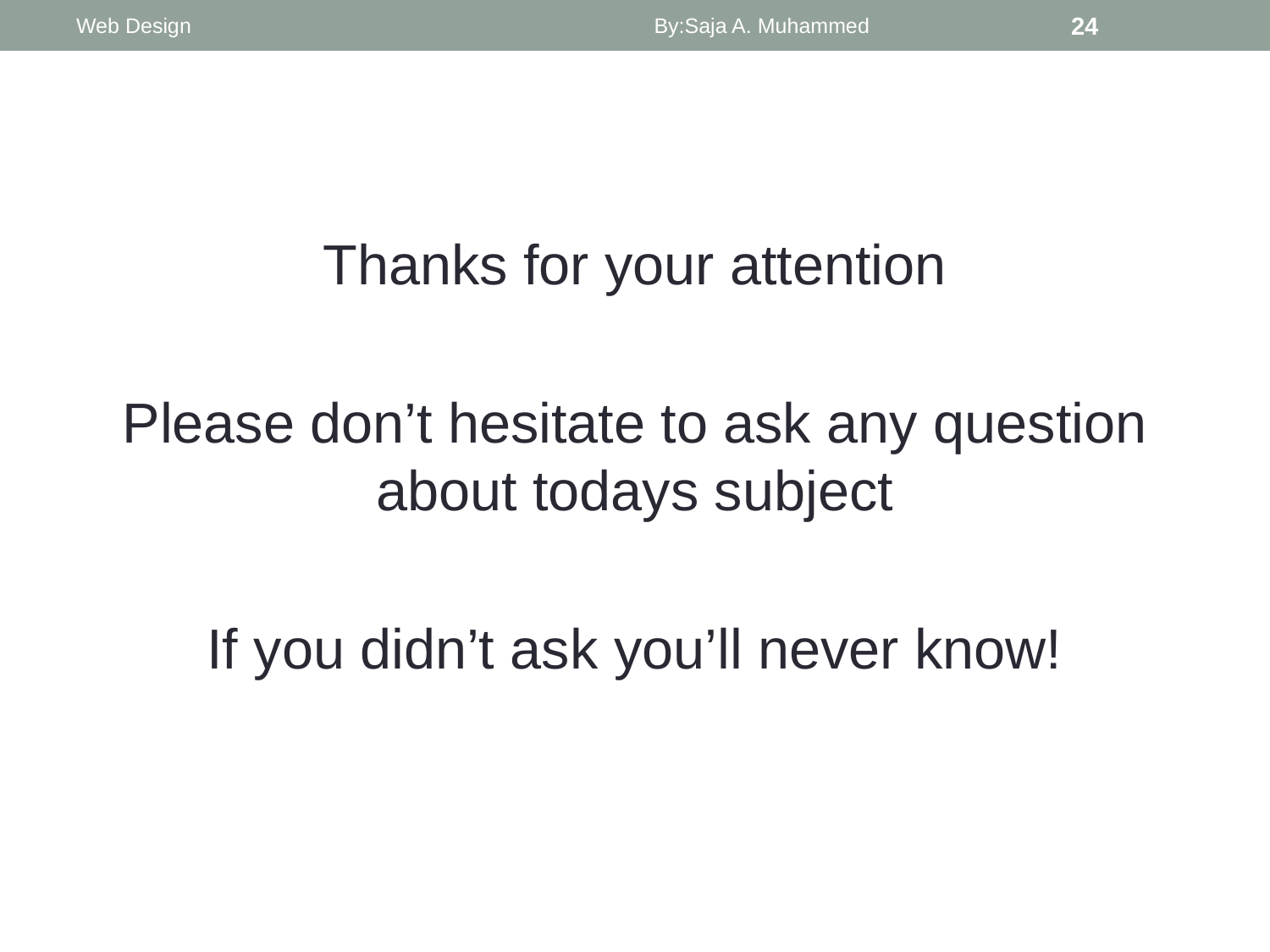

Web Design
By:Saja A. Muhammed
24
Thanks for your attention

Please don’t hesitate to ask any question about todays subject

If you didn’t ask you’ll never know!